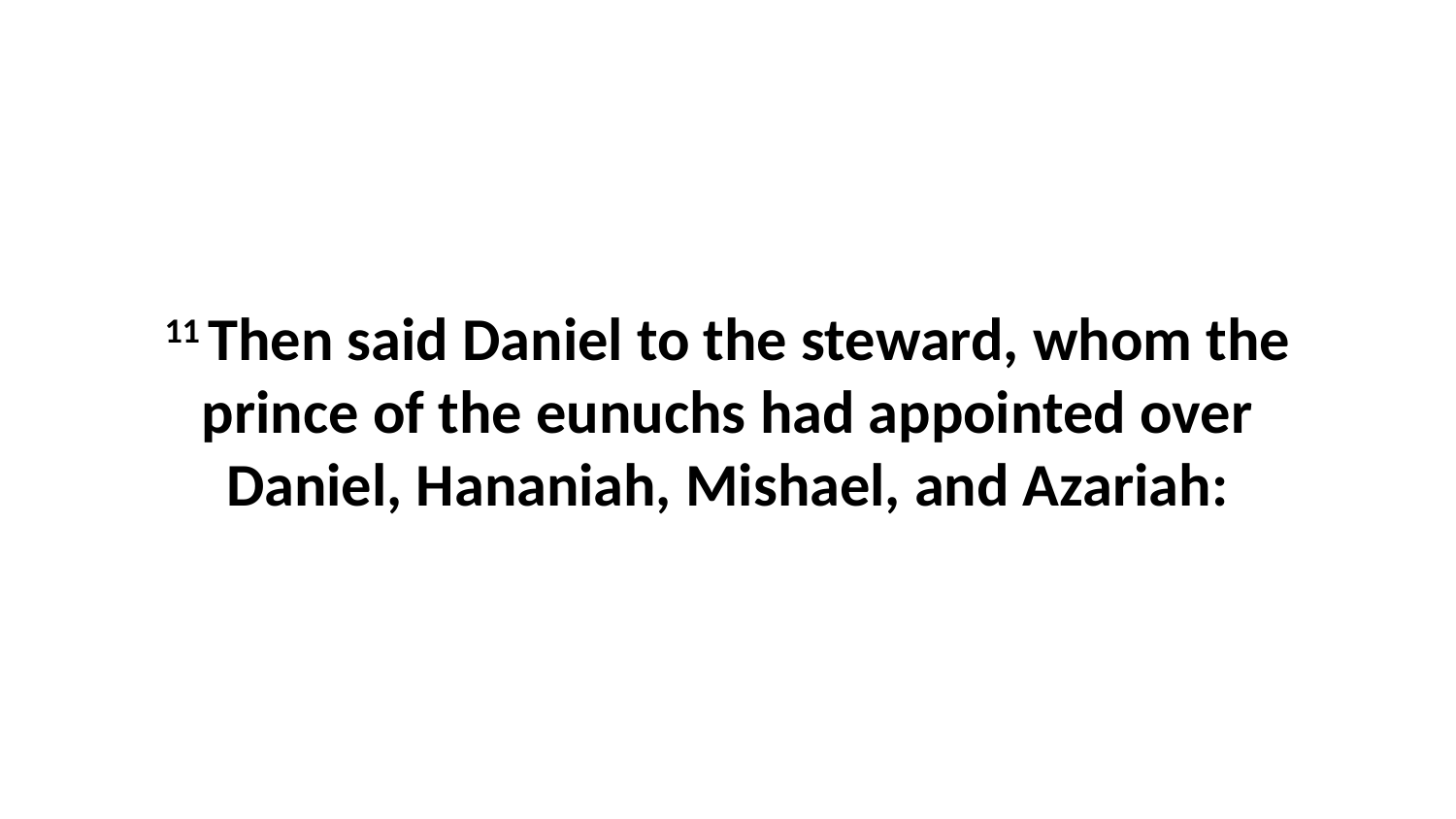

11 Then said Daniel to the steward, whom the prince of the eunuchs had appointed over Daniel, Hananiah, Mishael, and Azariah: